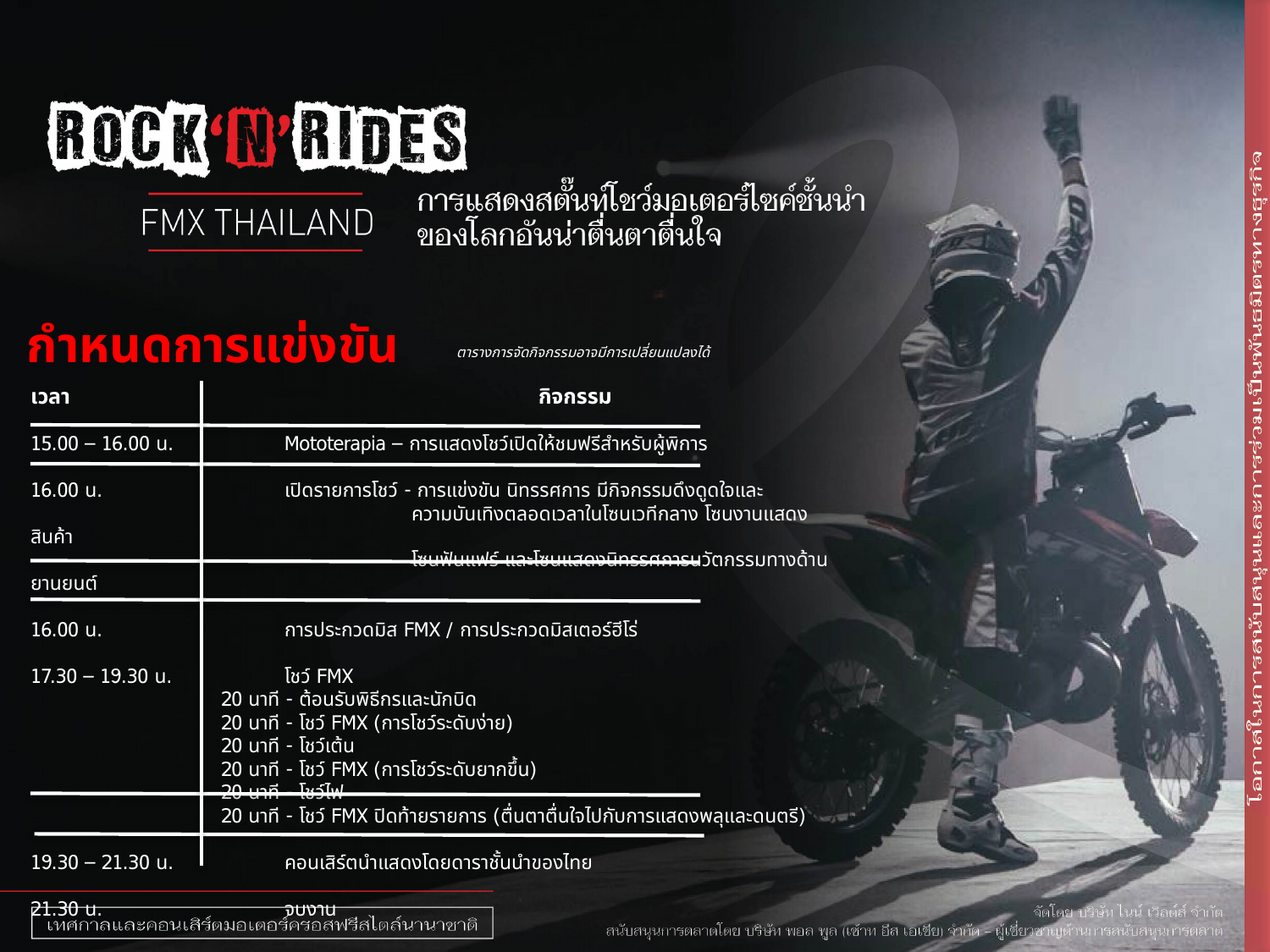

กำหนดการแข่งขัน

ตารางการจัดกิจกรรมอาจมีการเปลี่ยนแปลงได้
เวลา 				กิจกรรม

15.00 – 16.00 น. 	Mototerapia – การแสดงโชว์เปิดให้ชมฟรีสำหรับผู้พิการ

16.00 น.		เปิดรายการโชว์ - การแข่งขัน นิทรรศการ มีกิจกรรมดึงดูดใจและ
			ความบันเทิงตลอดเวลาในโซนเวทีกลาง โซนงานแสดงสินค้า
			โซนฟันแฟร์ และโซนแสดงนิทรรศการนวัตกรรมทางด้านยานยนต์

16.00 น.        		การประกวดมิส FMX / การประกวดมิสเตอร์ฮีโร่

17.30 – 19.30 น.	โชว์ FMX
20 นาที - ต้อนรับพิธีกรและนักบิด
20 นาที - โชว์ FMX (การโชว์ระดับง่าย)
20 นาที - โชว์เต้น
20 นาที - โชว์ FMX (การโชว์ระดับยากขึ้น)
20 นาที - โชว์ไฟ
20 นาที - โชว์ FMX ปิดท้ายรายการ (ตื่นตาตื่นใจไปกับการแสดงพลุและดนตรี)

19.30 – 21.30 น. 	คอนเสิร์ตนำแสดงโดยดาราชั้นนำของไทย

21.30 น. 		จบงาน